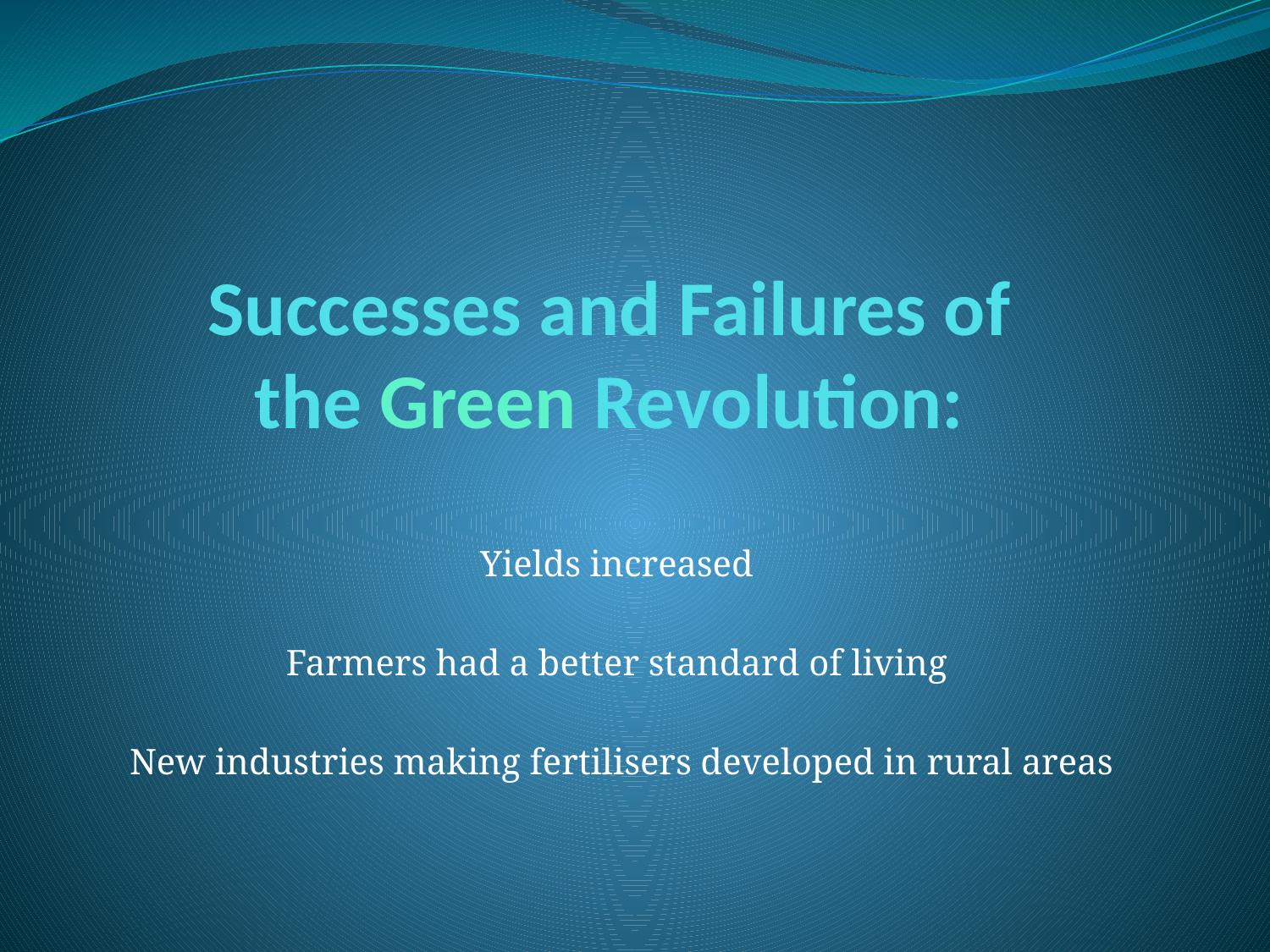

# Successes and Failures of the Green Revolution:
Yields increased

Farmers had a better standard of living

New industries making fertilisers developed in rural areas